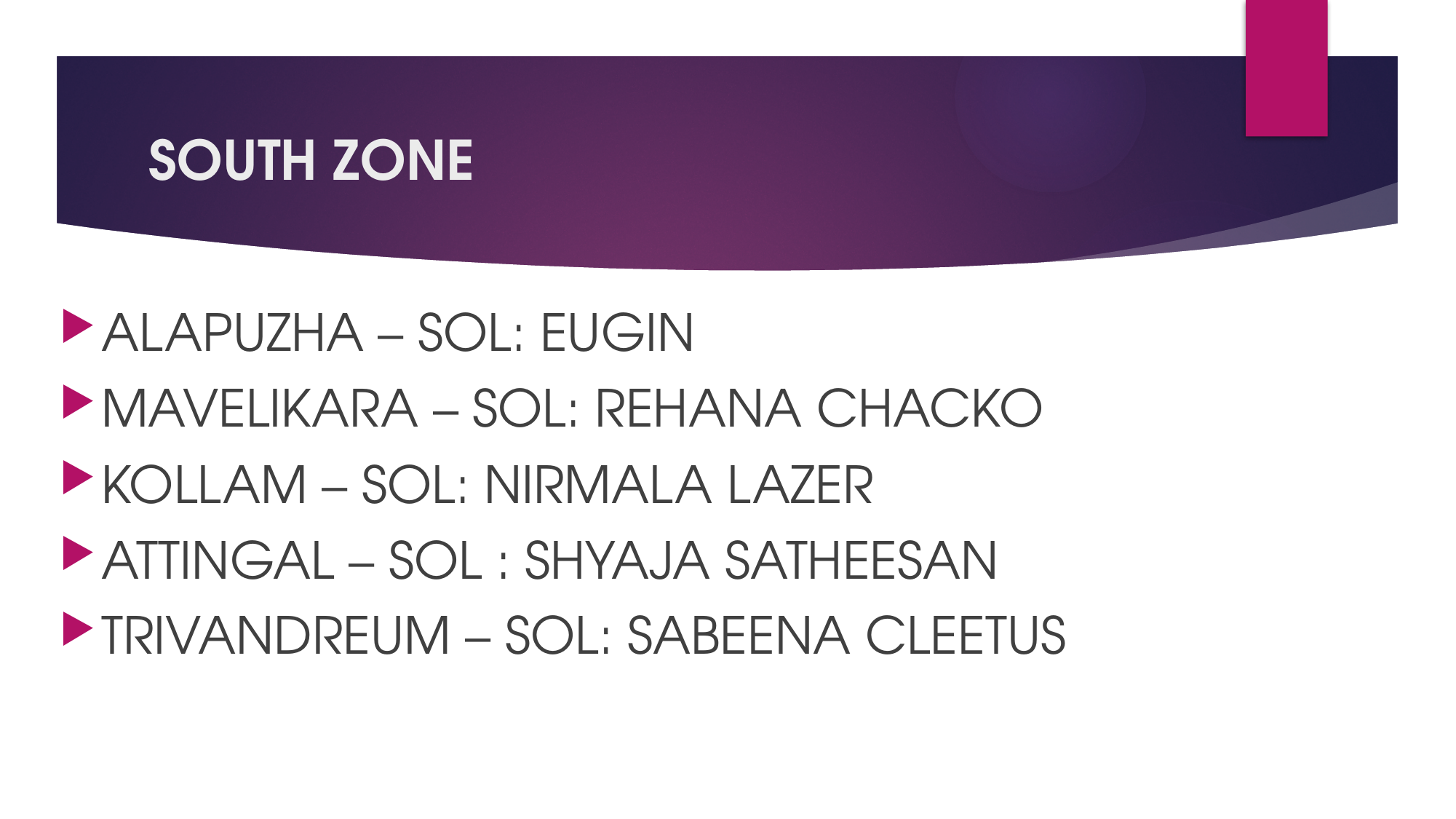

# SOUTH ZONE
ALAPUZHA – SOL: EUGIN
MAVELIKARA – SOL: REHANA CHACKO
KOLLAM – SOL: NIRMALA LAZER
ATTINGAL – SOL : SHYAJA SATHEESAN
TRIVANDREUM – SOL: SABEENA CLEETUS